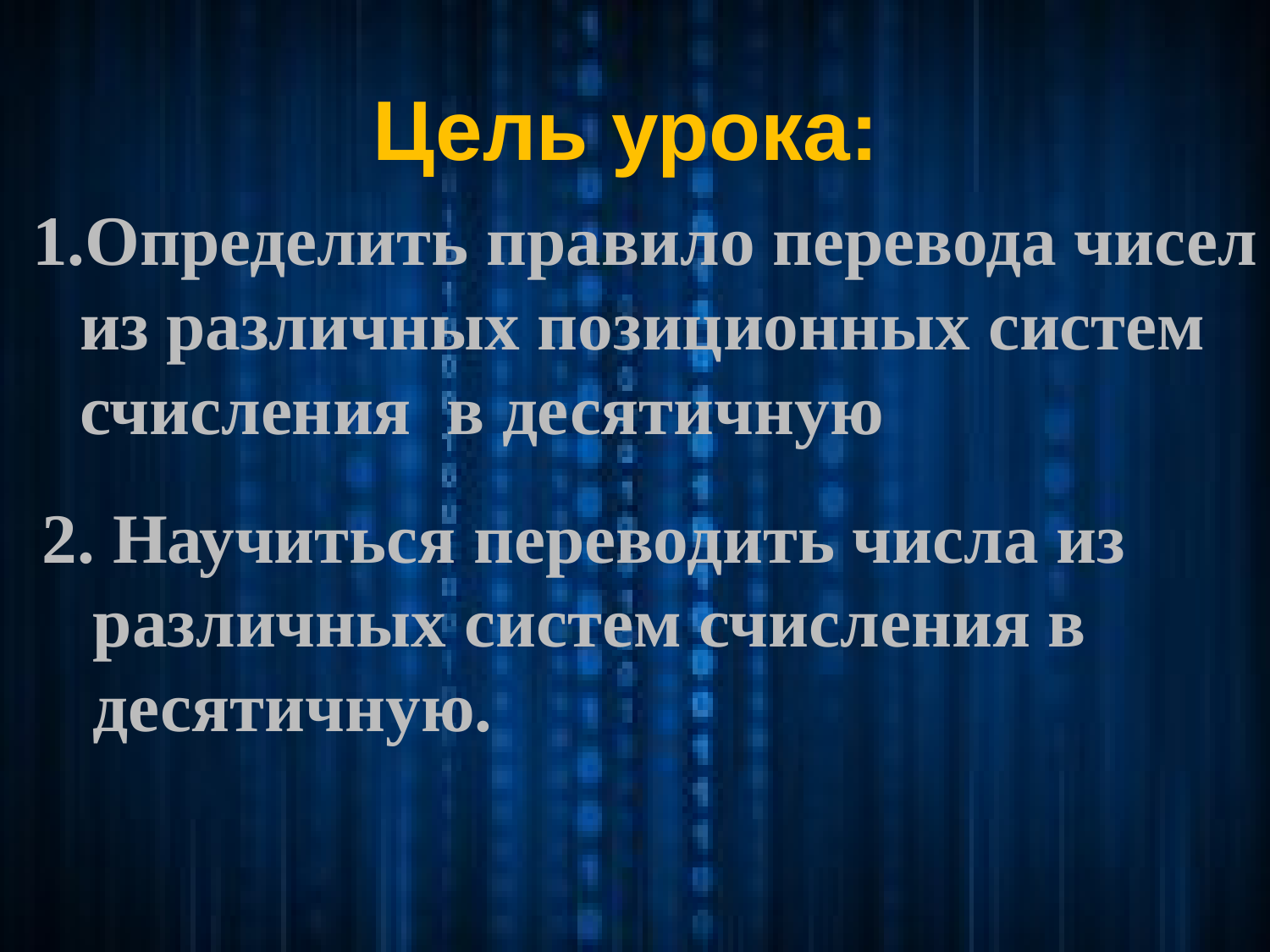

Цель урока:

Определить правило перевода чисел из различных позиционных систем счисления  в десятичную
2. Научиться переводить числа из различных систем счисления в десятичную.